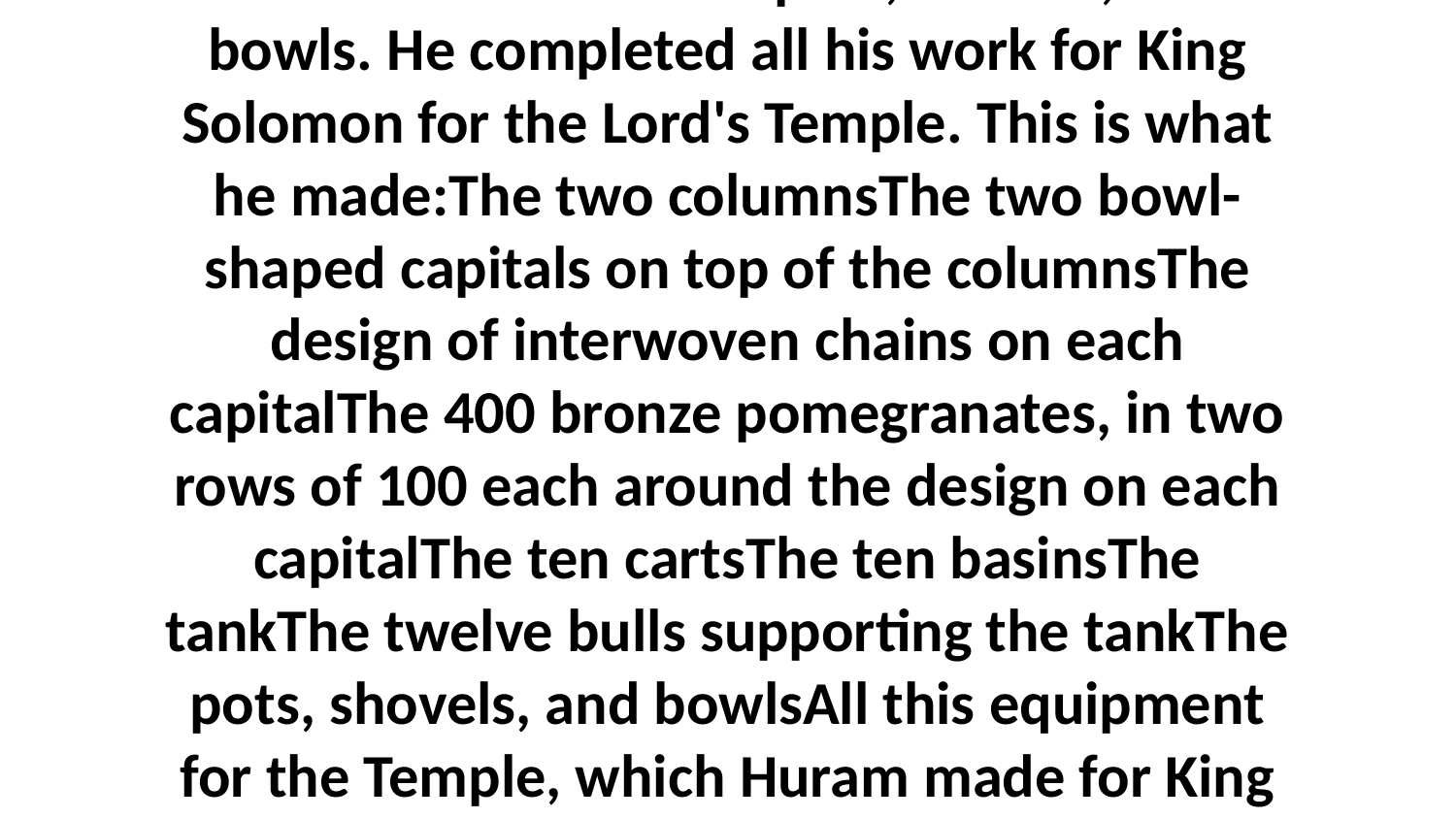

40-45 Huram also made pots, shovels, and bowls. He completed all his work for King Solomon for the Lord's Temple. This is what he made:The two columnsThe two bowl-shaped capitals on top of the columnsThe design of interwoven chains on each capitalThe 400 bronze pomegranates, in two rows of 100 each around the design on each capitalThe ten cartsThe ten basinsThe tankThe twelve bulls supporting the tankThe pots, shovels, and bowlsAll this equipment for the Temple, which Huram made for King Solomon, was of polished bronze.